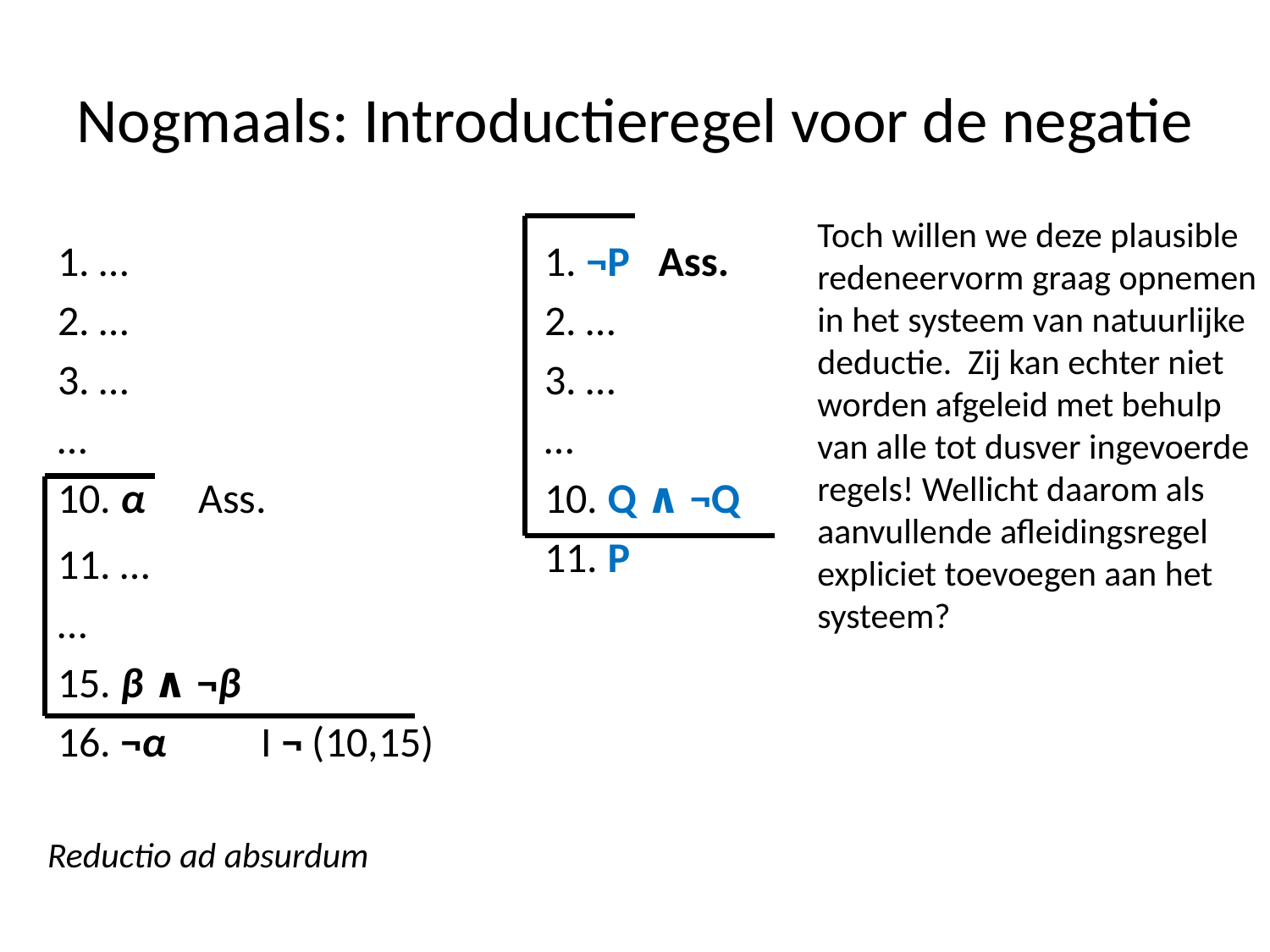

# Nogmaals: Introductieregel voor de negatie
Toch willen we deze plausible redeneervorm graag opnemen in het systeem van natuurlijke deductie.  Zij kan echter niet worden afgeleid met behulp van alle tot dusver ingevoerde regels! Wellicht daarom als aanvullende afleidingsregel expliciet toevoegen aan het systeem?
1. …
2. …
3. …
…
10. α      Ass.
11. …
…
15. β ∧ ¬β
16. ¬α          I ¬ (10,15)

1. ¬P   Ass.
2. …
3. …
…
10. Q ∧ ¬Q
11. P
Reductio ad absurdum